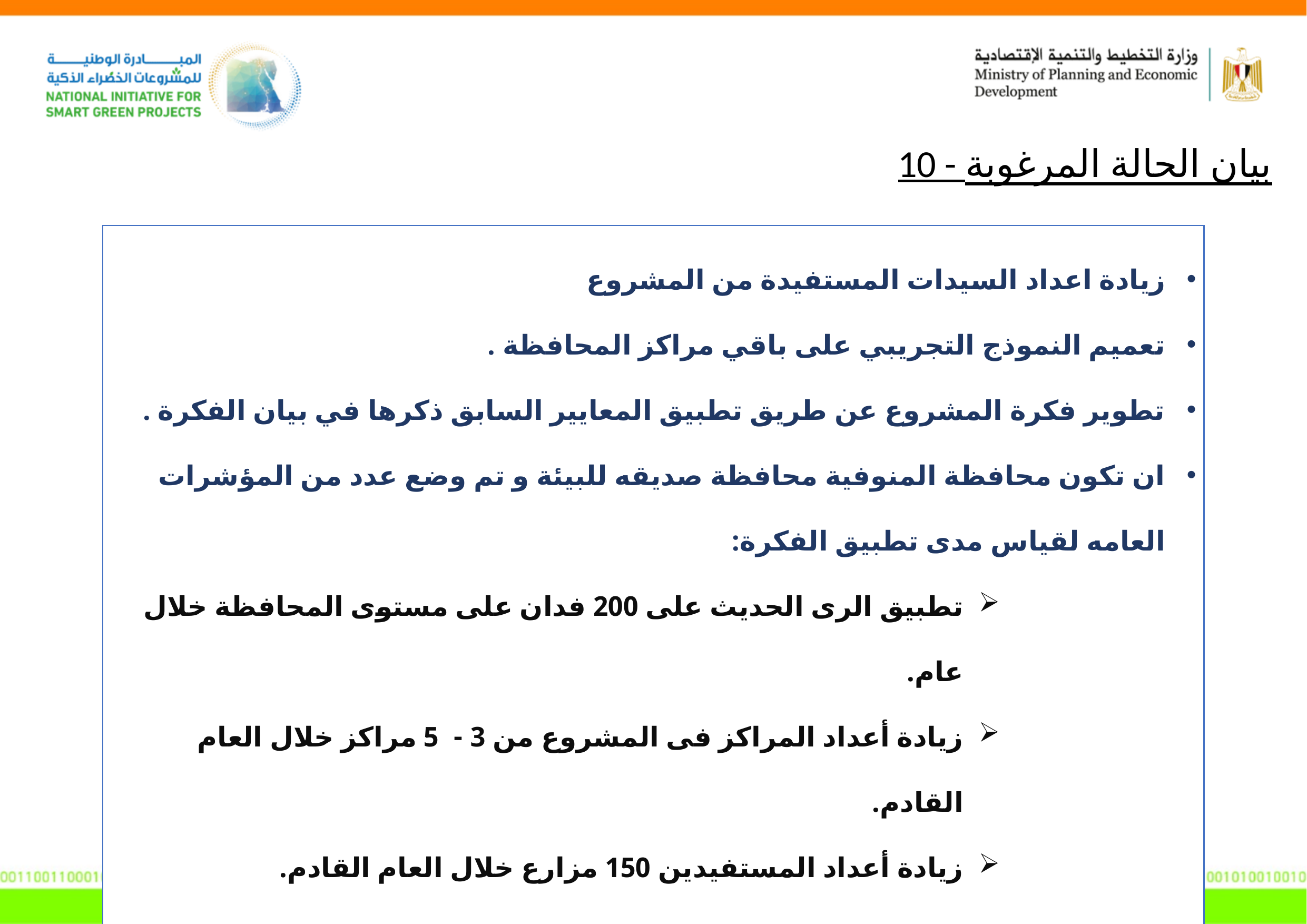

10 - بيان الحالة المرغوبة
زيادة اعداد السيدات المستفيدة من المشروع
تعميم النموذج التجريبي على باقي مراكز المحافظة .
تطوير فكرة المشروع عن طريق تطبيق المعايير السابق ذكرها في بيان الفكرة .
ان تكون محافظة المنوفية محافظة صديقه للبيئة و تم وضع عدد من المؤشرات العامه لقياس مدى تطبيق الفكرة:
تطبيق الرى الحديث على 200 فدان على مستوى المحافظة خلال عام.
زيادة أعداد المراكز فى المشروع من 3 -  5 مراكز خلال العام القادم.
زيادة أعداد المستفيدين 150 مزارع خلال العام القادم.